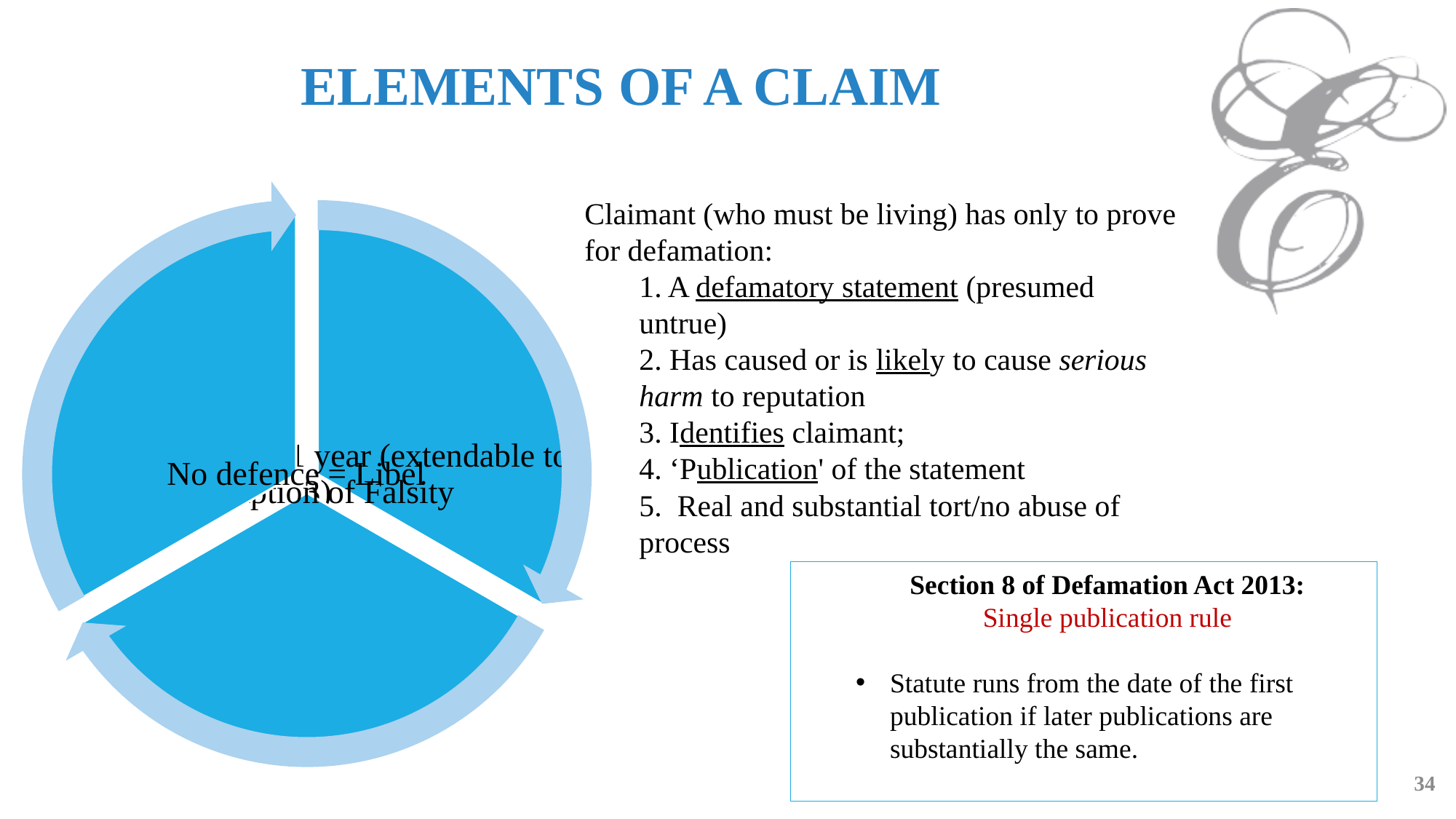

ELEMENTS OF A CLAIM
Must sue within 1 year (extendable to 3)
Presumption of Falsity
No defence = Libel
Claimant (who must be living) has only to prove for defamation:
1. A defamatory statement (presumed untrue)
2. Has caused or is likely to cause serious harm to reputation
3. Identifies claimant;
4. ‘Publication' of the statement
5.  Real and substantial tort/no abuse of process
Section 8 of Defamation Act 2013:
Single publication rule

Statute runs from the date of the first publication if later publications are substantially the same.

34